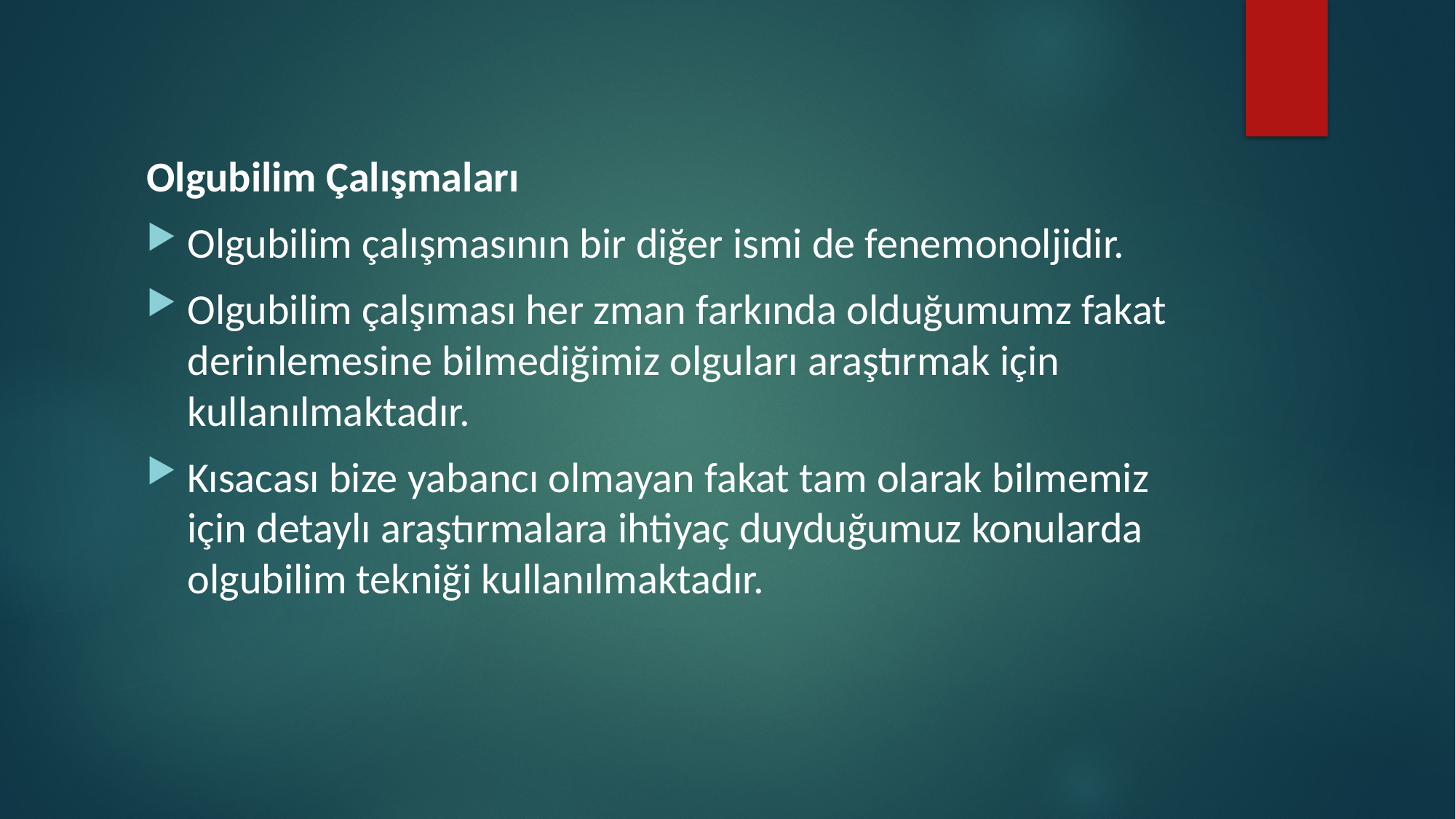

Olgubilim Çalışmaları
Olgubilim çalışmasının bir diğer ismi de fenemonoljidir.
Olgubilim çalşıması her zman farkında olduğumumz fakat derinlemesine bilmediğimiz olguları araştırmak için kullanılmaktadır.
Kısacası bize yabancı olmayan fakat tam olarak bilmemiz için detaylı araştırmalara ihtiyaç duyduğumuz konularda olgubilim tekniği kullanılmaktadır.